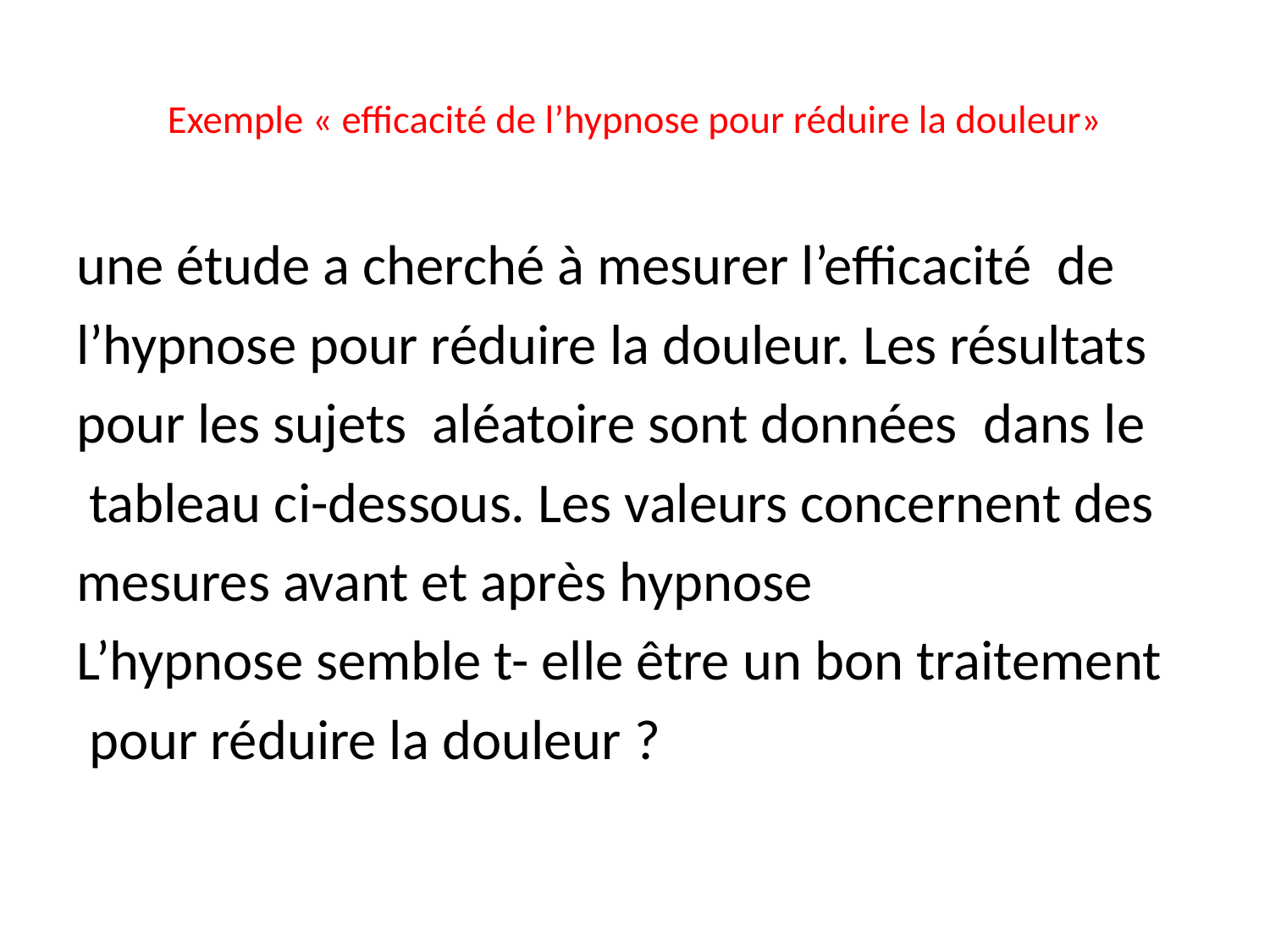

# Exemple « efficacité de l’hypnose pour réduire la douleur»
une étude a cherché à mesurer l’efficacité  de
l’hypnose pour réduire la douleur. Les résultats
pour les sujets  aléatoire sont données  dans le
 tableau ci-dessous. Les valeurs concernent des
mesures avant et après hypnose
L’hypnose semble t- elle être un bon traitement
 pour réduire la douleur ?